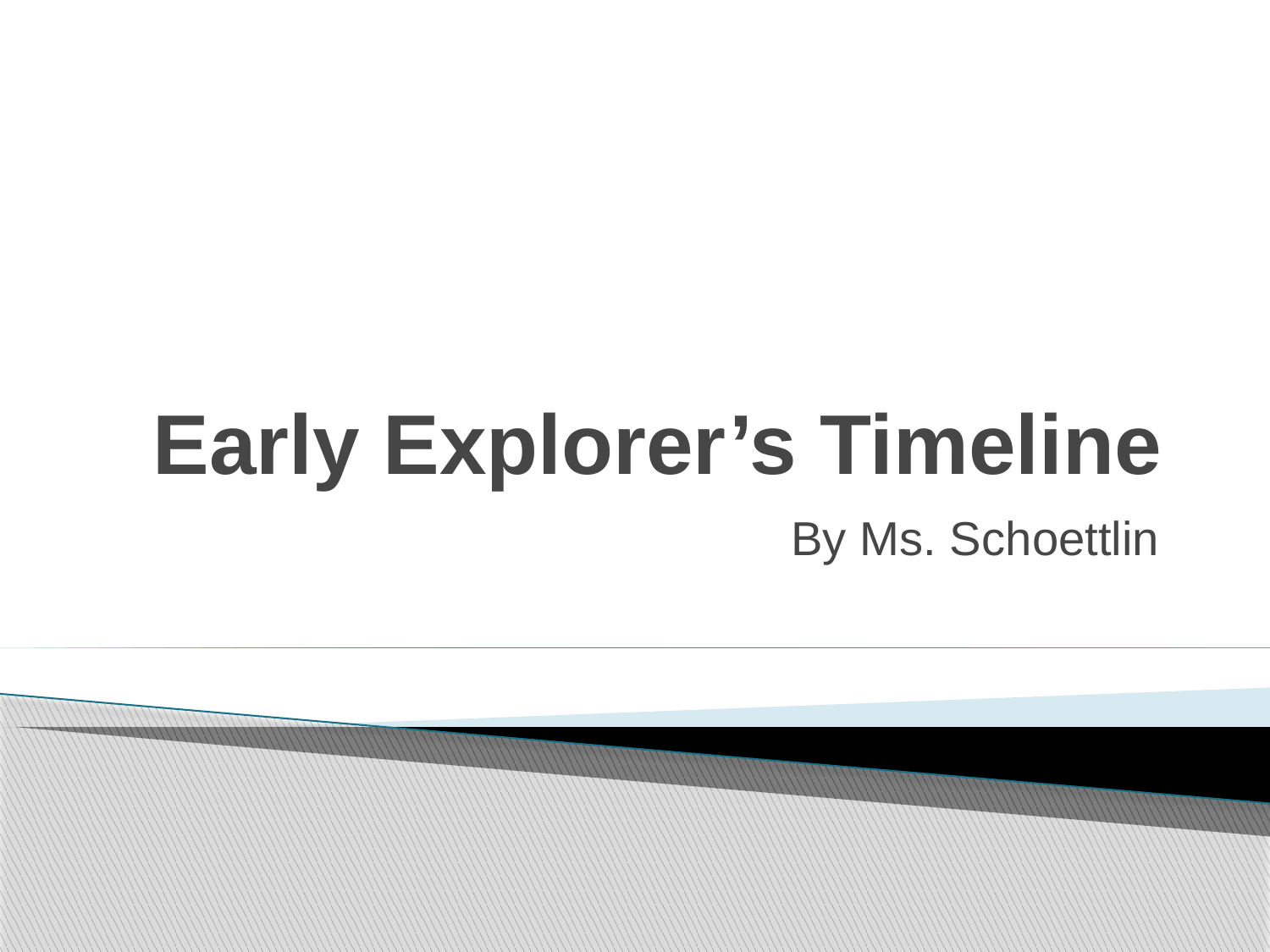

# Early Explorer’s Timeline
By Ms. Schoettlin